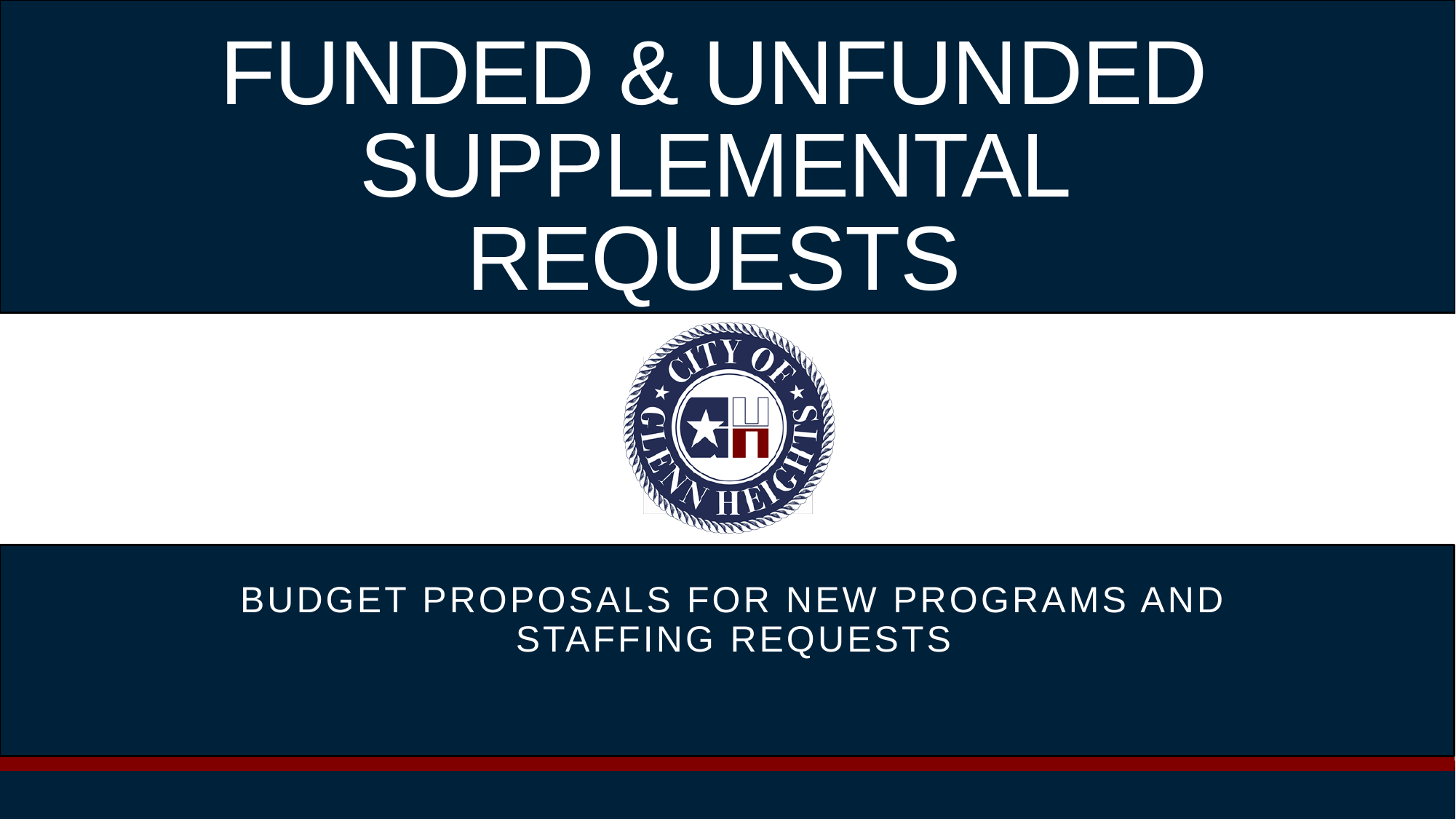

# FUNDED & UNFUNDED SUPPLEMENTAL REQUESTS
BUDGET PROPOSALS FOR NEW PROGRAMS AND STAFFING REQUESTS